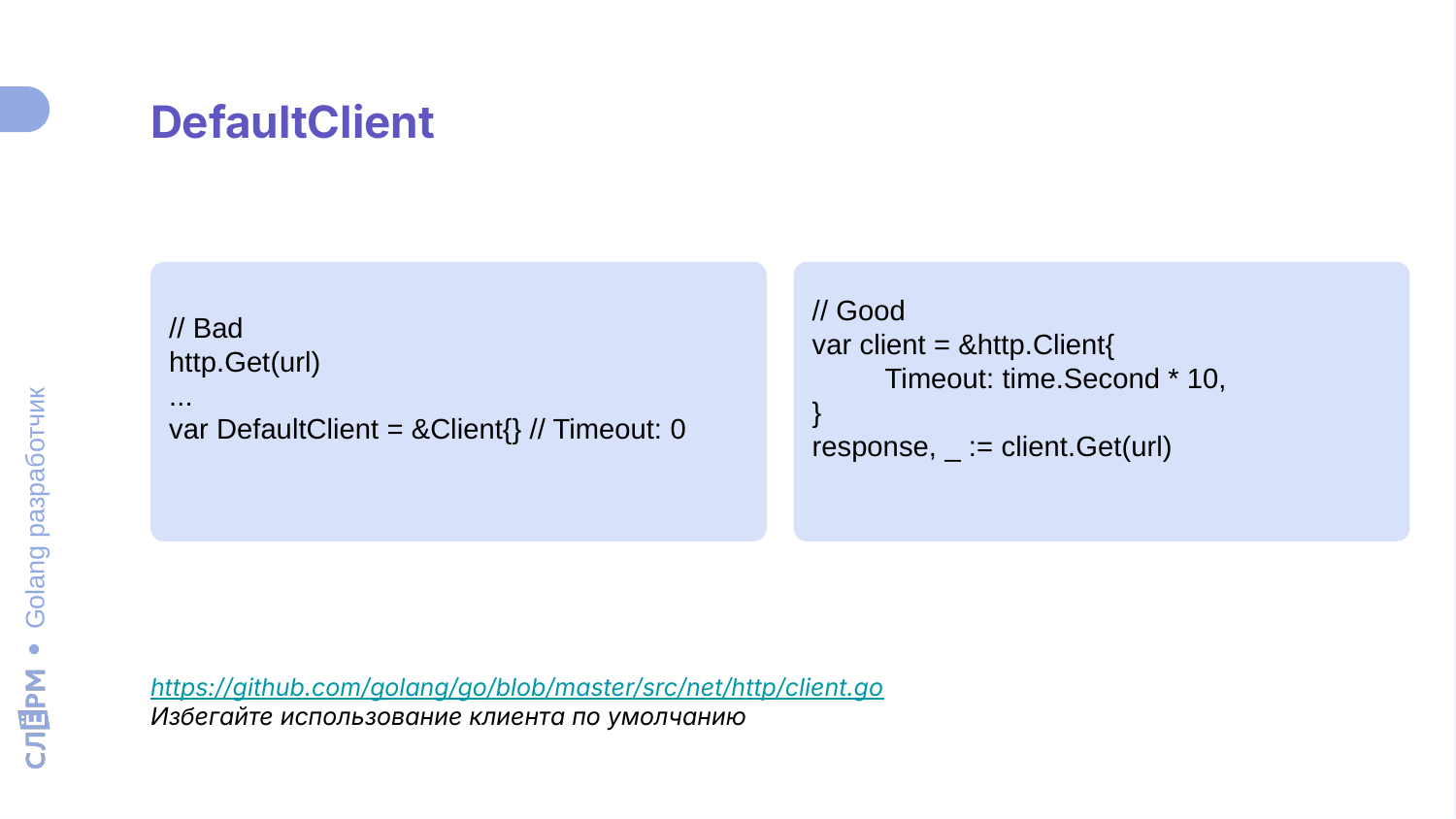

DefaultClient
// Bad
http.Get(url)
...
var DefaultClient = &Client{} // Timeout: 0

// Good
var client = &http.Client{
Timeout: time.Second * 10,
}
response, _ := client.Get(url)

https://github.com/golang/go/blob/master/src/net/http/client.go
Избегайте использование клиента по умолчанию